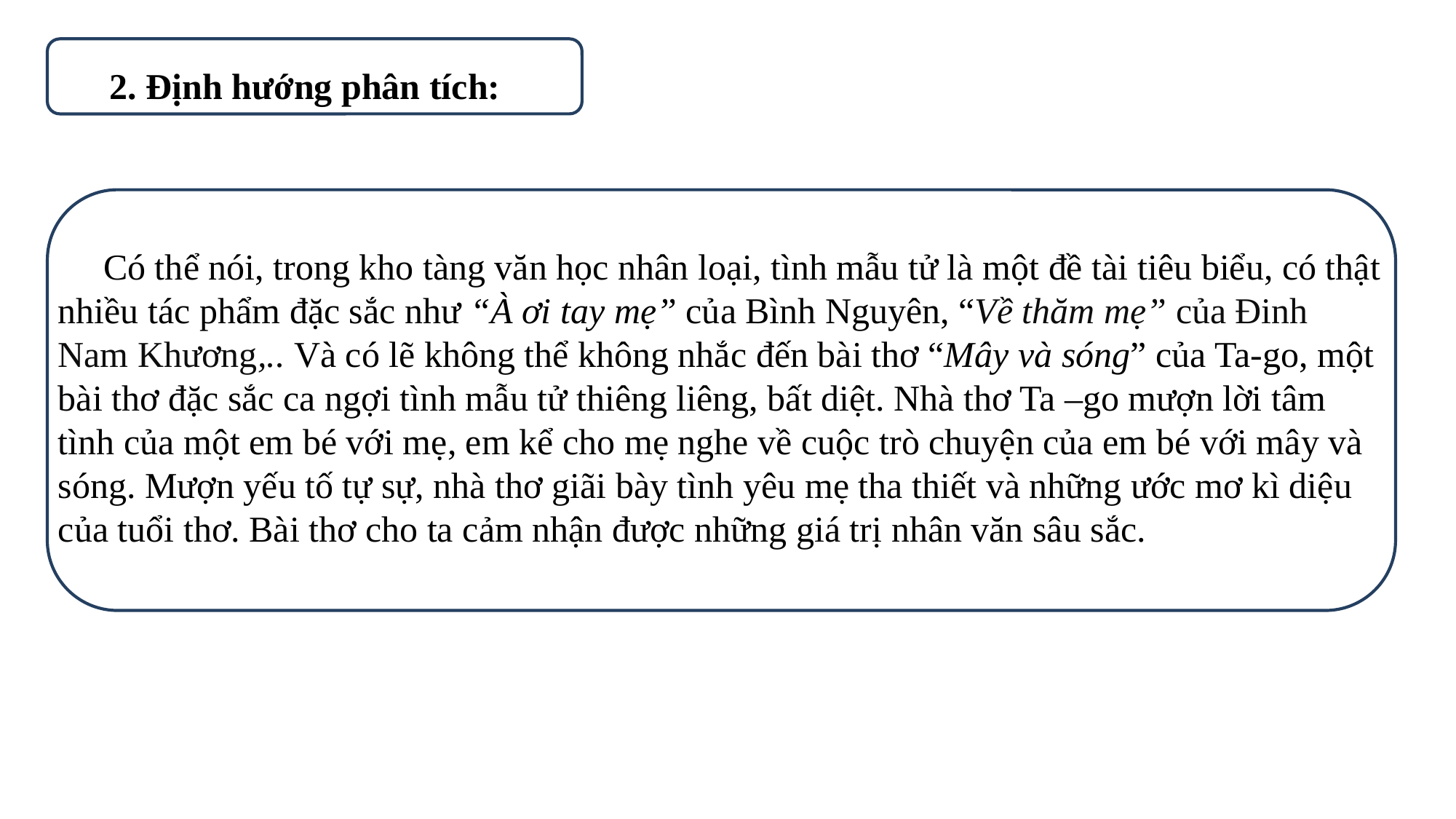

2. Định hướng phân tích:

     Có thể nói, trong kho tàng văn học nhân loại, tình mẫu tử là một đề tài tiêu biểu, có thật nhiều tác phẩm đặc sắc như “À ơi tay mẹ” của Bình Nguyên, “Về thăm mẹ” của Đinh Nam Khương,.. Và có lẽ không thể không nhắc đến bài thơ “Mây và sóng” của Ta-go, một bài thơ đặc sắc ca ngợi tình mẫu tử thiêng liêng, bất diệt. Nhà thơ Ta –go mượn lời tâm tình của một em bé với mẹ, em kể cho mẹ nghe về cuộc trò chuyện của em bé với mây và sóng. Mượn yếu tố tự sự, nhà thơ giãi bày tình yêu mẹ tha thiết và những ước mơ kì diệu của tuổi thơ. Bài thơ cho ta cảm nhận được những giá trị nhân văn sâu sắc.